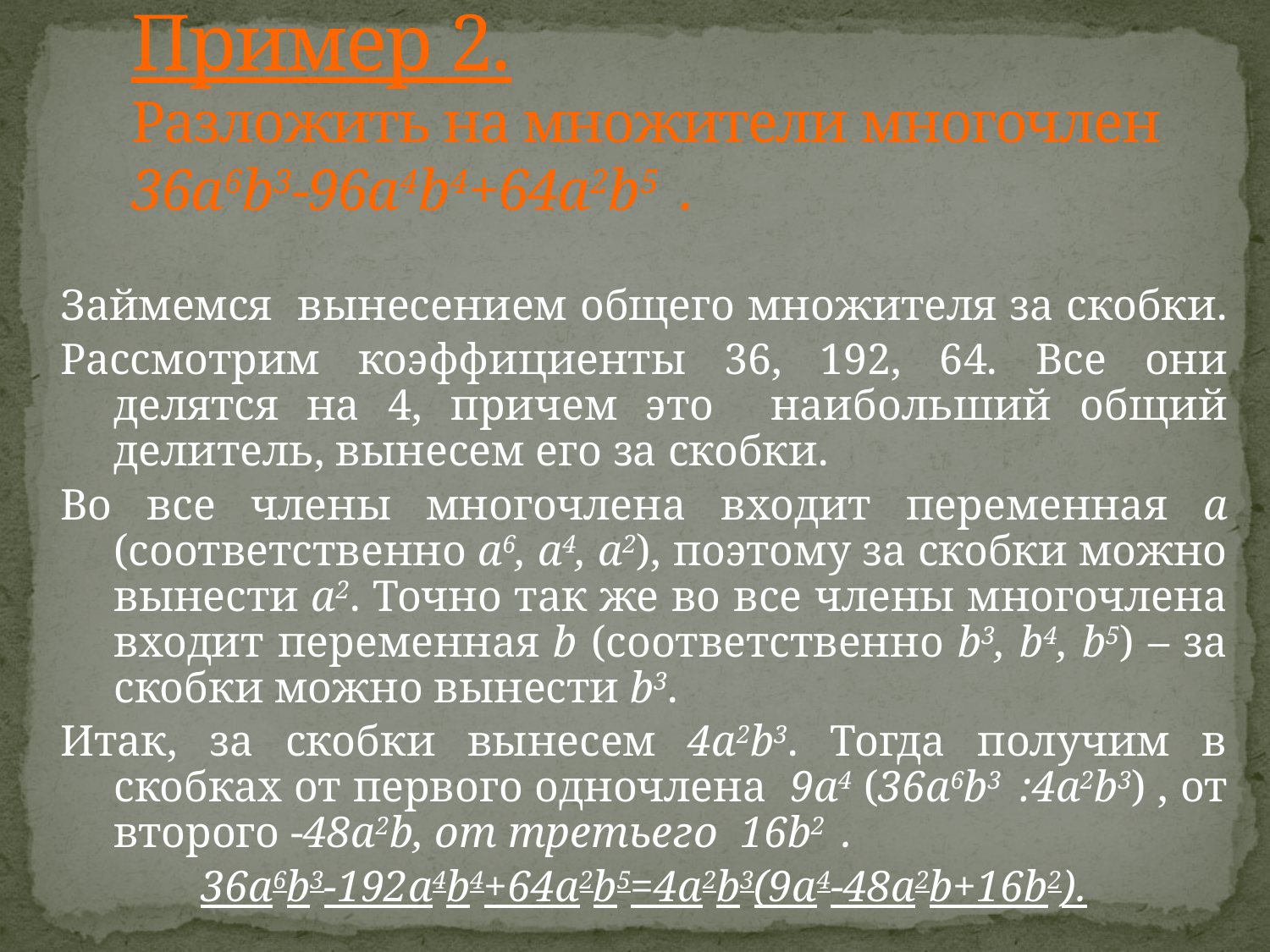

# Пример 2. Разложить на множители многочлен 36a6b3-96a4b4+64a2b5  .
Займемся  вынесением общего множителя за скобки.
Рассмотрим коэффициенты 36, 192, 64. Все они делятся на 4, причем это  наибольший общий делитель, вынесем его за скобки.
Во все члены многочлена входит переменная a (соответственно a6, a4, a2), поэтому за скобки можно вынести a2. Точно так же во все члены многочлена входит переменная b (соответственно b3, b4, b5) – за скобки можно вынести b3.
Итак, за скобки вынесем 4a2b3. Тогда получим в скобках от первого одночлена  9a4 (36a6b3  :4a2b3) , от второго -48a2b, от третьего  16b2  .
36a6b3-192a4b4+64a2b5=4a2b3(9a4-48a2b+16b2).